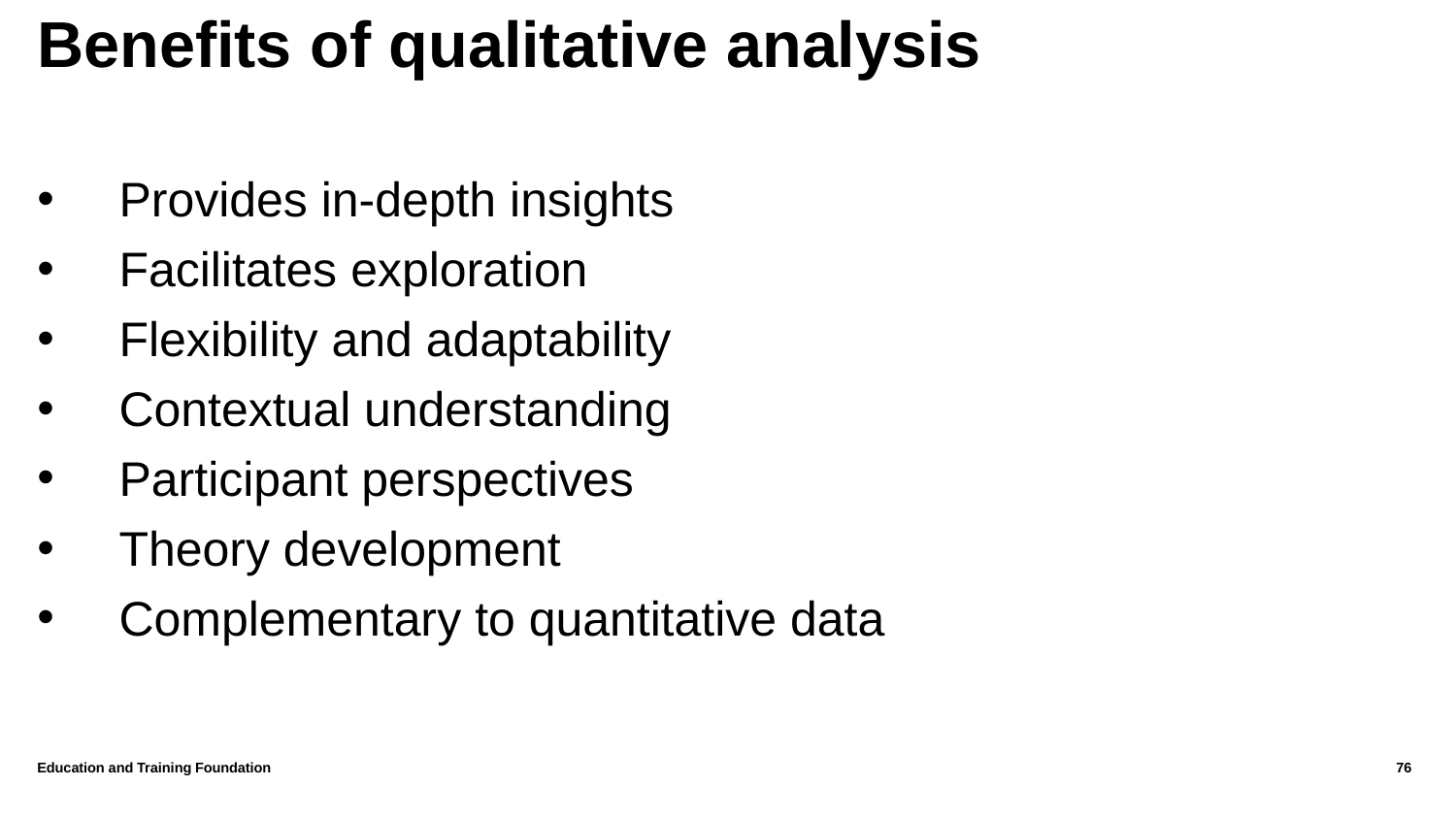

# Benefits of qualitative analysis
Provides in-depth insights
Facilitates exploration
Flexibility and adaptability
Contextual understanding
Participant perspectives
Theory development
Complementary to quantitative data
Education and Training Foundation
76